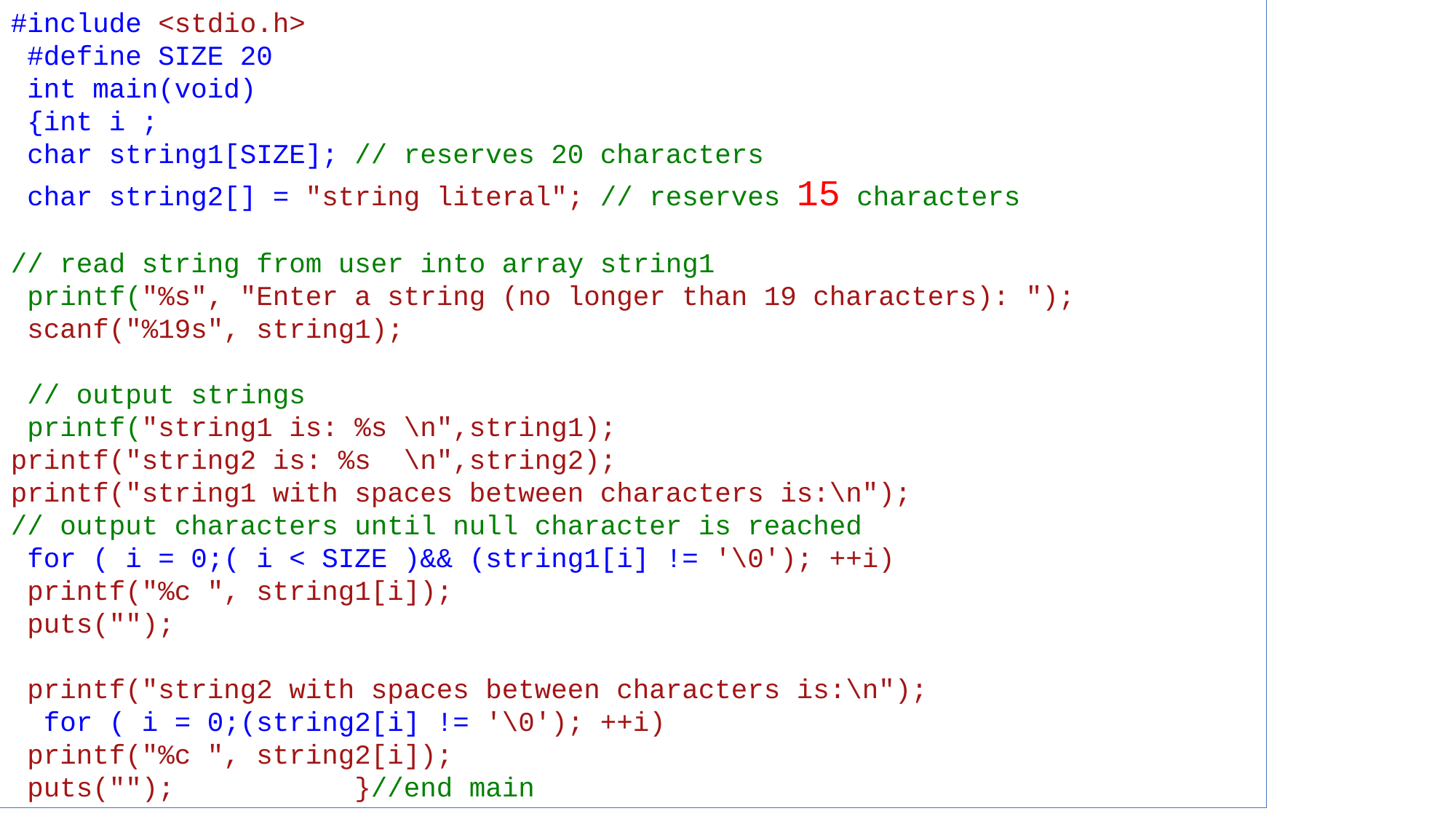

#include <stdio.h>
 #define SIZE 20
 int main(void)
 {int i ;
 char string1[SIZE]; // reserves 20 characters
 char string2[] = "string literal"; // reserves 15 characters

// read string from user into array string1
 printf("%s", "Enter a string (no longer than 19 characters): ");
 scanf("%19s", string1);

 // output strings
 printf("string1 is: %s \n",string1);
printf("string2 is: %s  \n",string2);
printf("string1 with spaces between characters is:\n");
// output characters until null character is reached
 for ( i = 0;( i < SIZE )&& (string1[i] != '\0'); ++i)
 printf("%c ", string1[i]);
 puts("");

 printf("string2 with spaces between characters is:\n");
  for ( i = 0;(string2[i] != '\0'); ++i)
 printf("%c ", string2[i]);
 puts("");		 }//end main